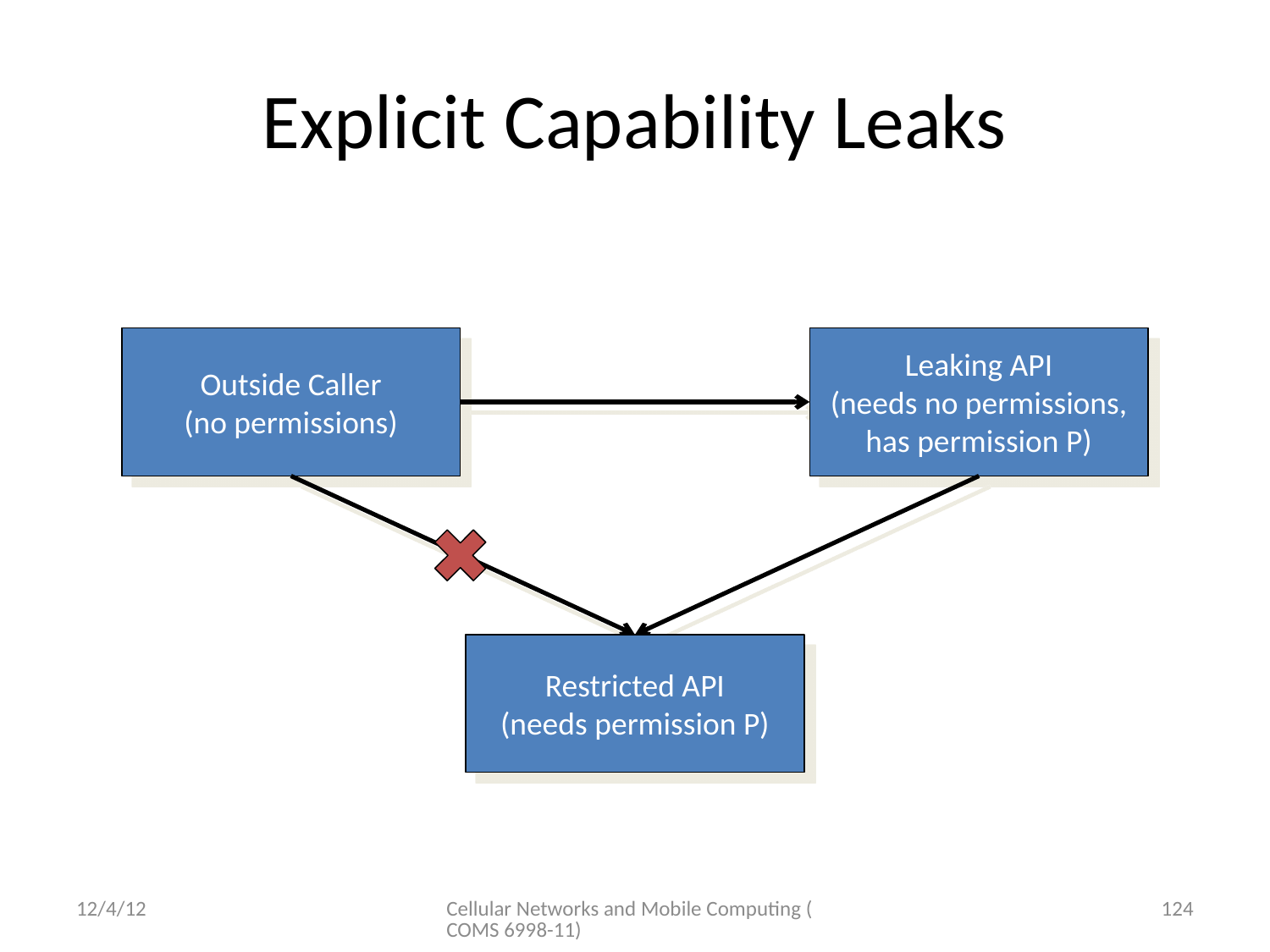

# Explicit Capability Leaks
Outside Caller
(no permissions)
Leaking API
(needs no permissions,
has permission P)

Restricted API
(needs permission P)
12/4/12
Cellular Networks and Mobile Computing (COMS 6998-11)
124